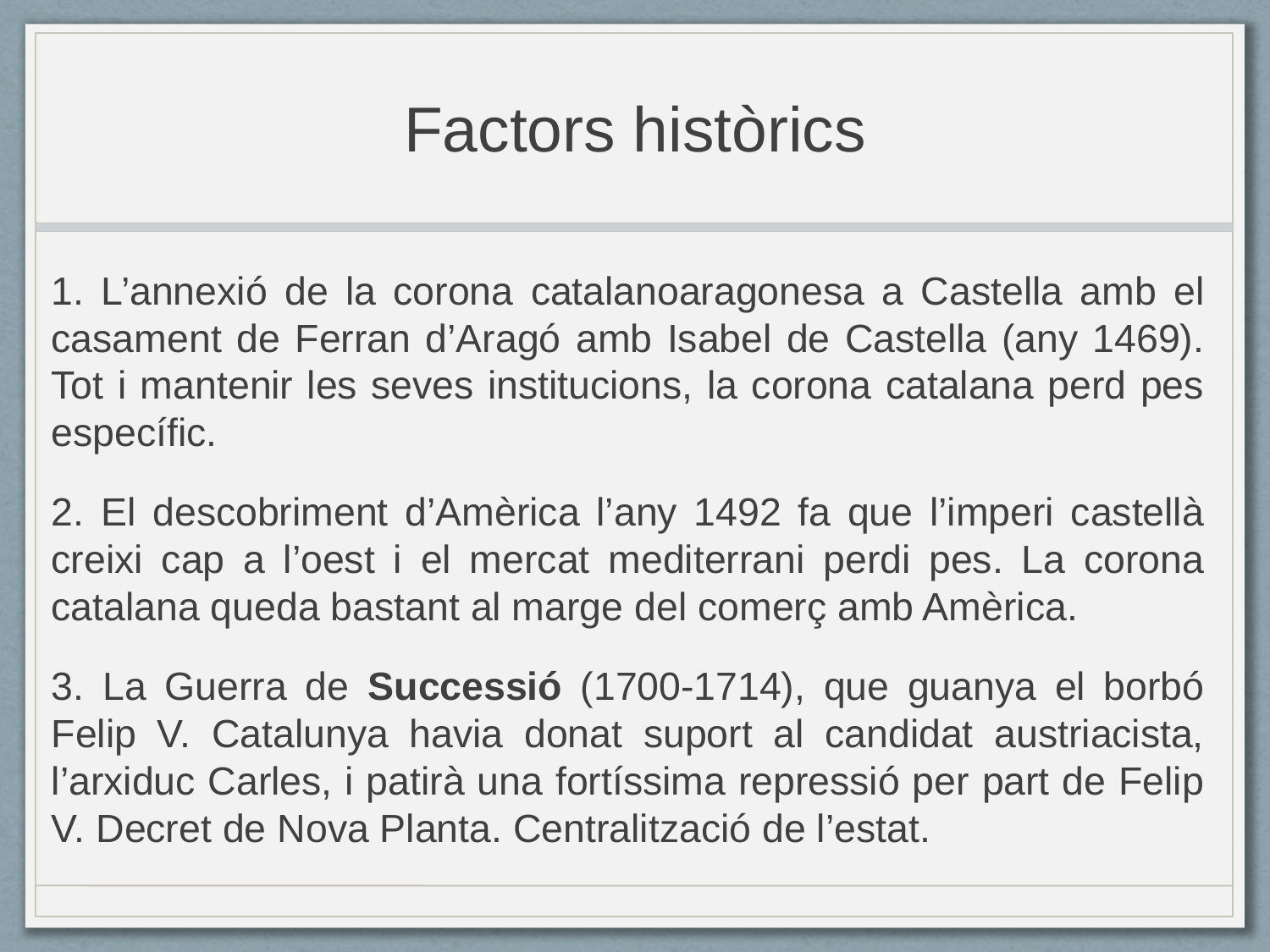

# Factors històrics
1. L’annexió de la corona catalanoaragonesa a Castella amb el casament de Ferran d’Aragó amb Isabel de Castella (any 1469). Tot i mantenir les seves institucions, la corona catalana perd pes específic.
2. El descobriment d’Amèrica l’any 1492 fa que l’imperi castellà creixi cap a l’oest i el mercat mediterrani perdi pes. La corona catalana queda bastant al marge del comerç amb Amèrica.
3. La Guerra de Successió (1700-1714), que guanya el borbó Felip V. Catalunya havia donat suport al candidat austriacista, l’arxiduc Carles, i patirà una fortíssima repressió per part de Felip V. Decret de Nova Planta. Centralització de l’estat.